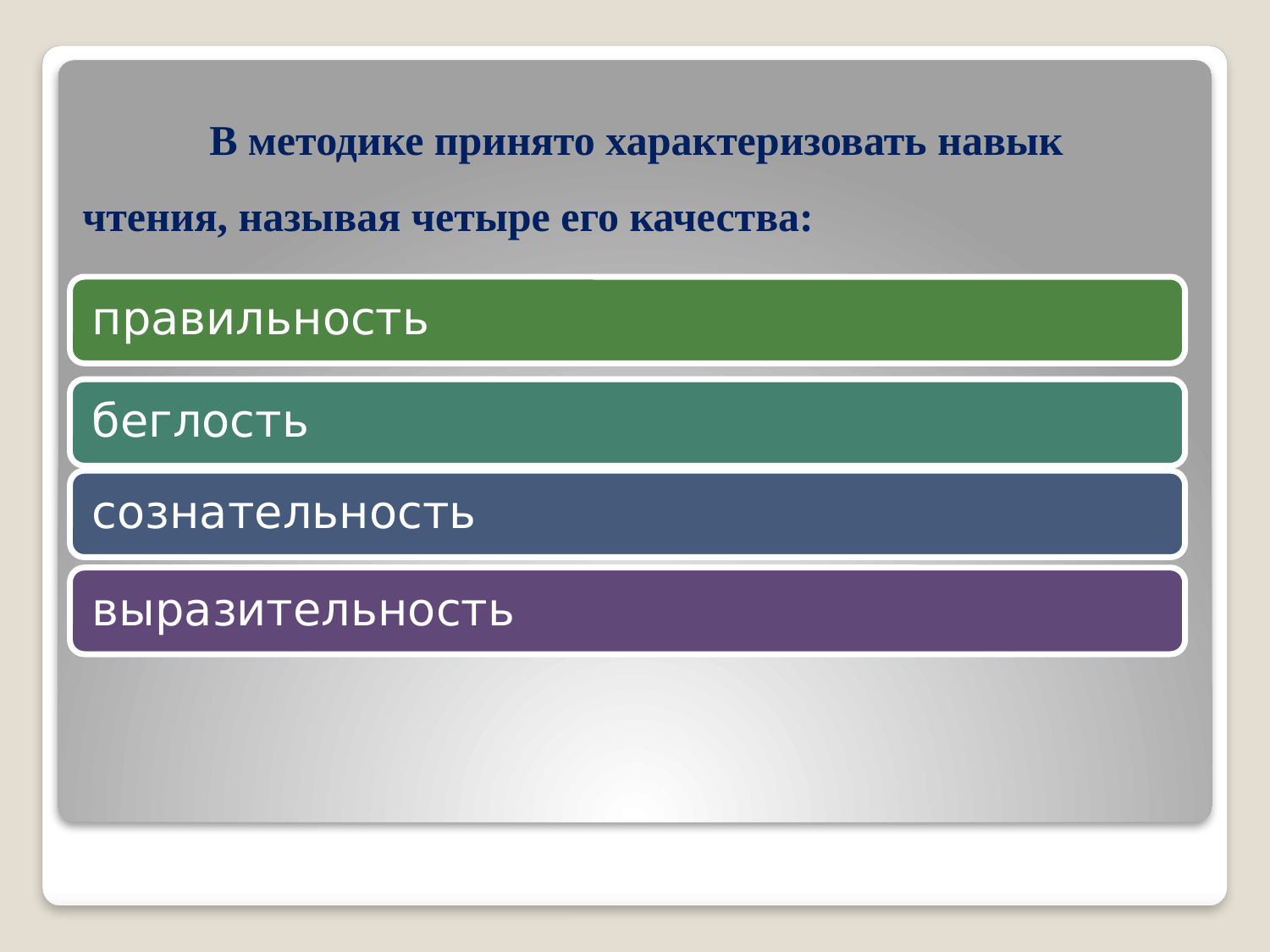

# В методике принято характеризовать навык чтения, называя четыре его качества:
правильность
беглость
сознательность
выразительность